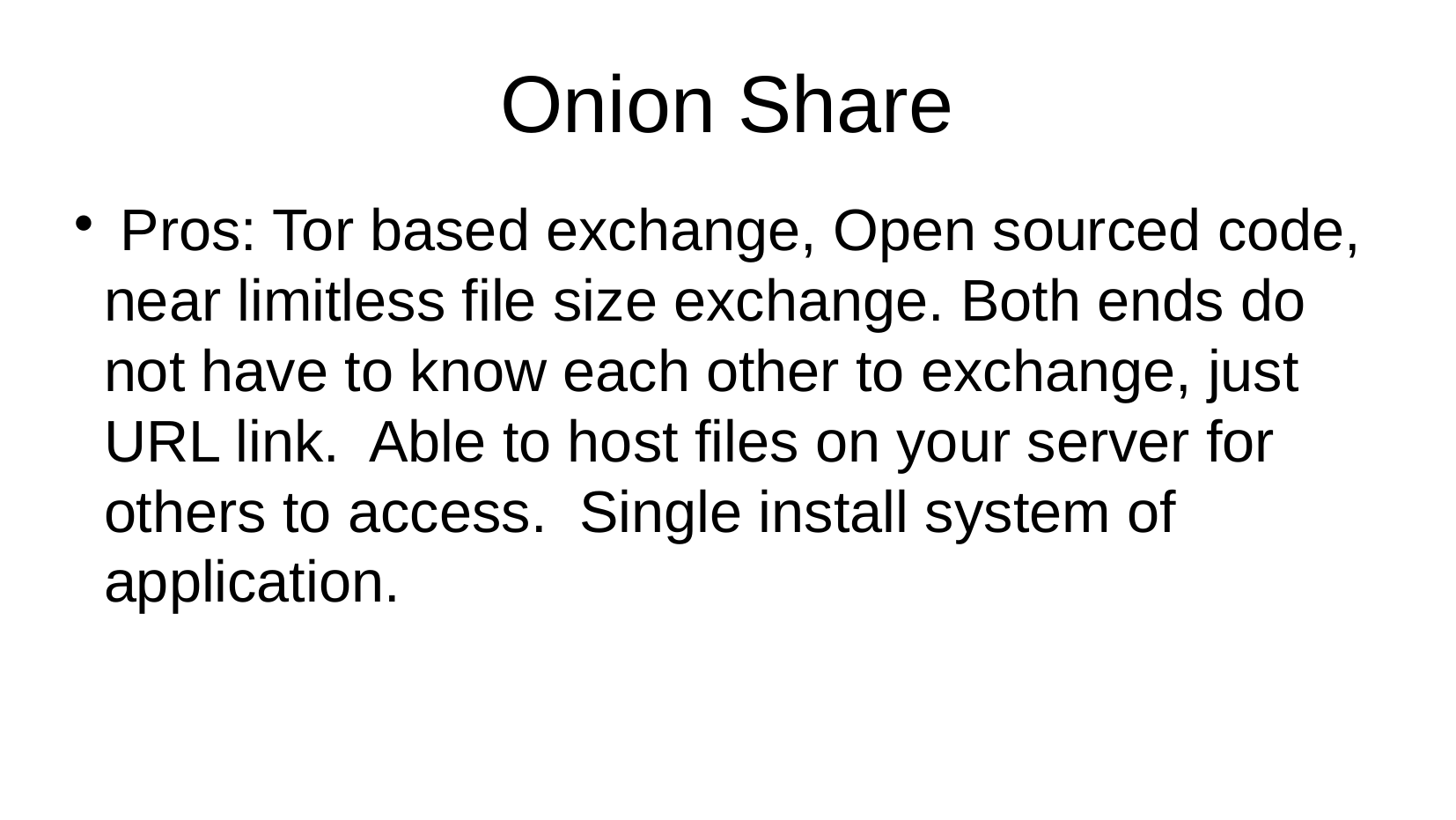

Onion Share
 Pros: Tor based exchange, Open sourced code, near limitless file size exchange. Both ends do not have to know each other to exchange, just URL link.  Able to host files on your server for others to access.  Single install system of application.